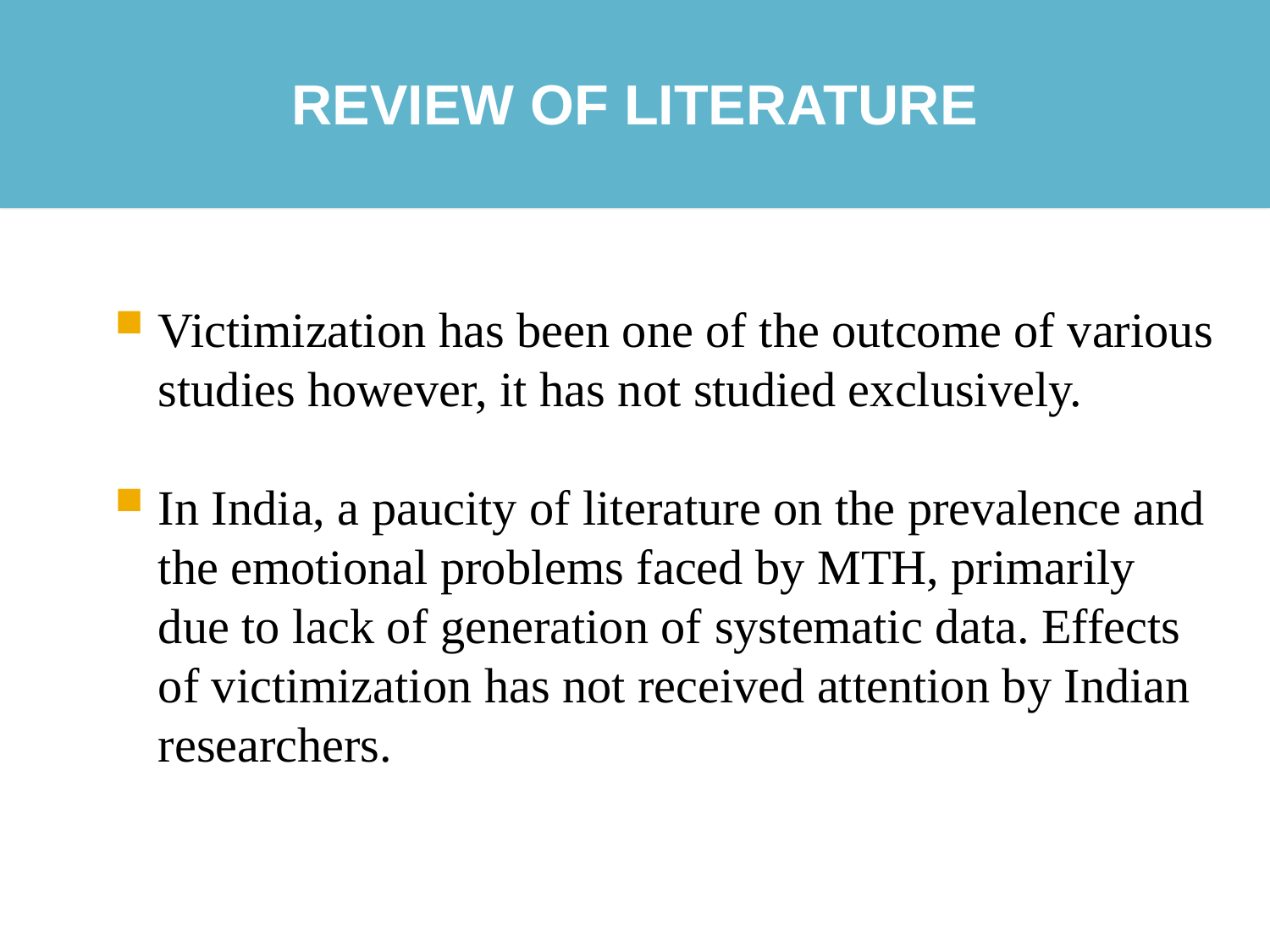

REVIEW OF LITERATURE
#

Victimization has been one of the outcome of various studies however, it has not studied exclusively.

In India, a paucity of literature on the prevalence and the emotional problems faced by MTH, primarily due to lack of generation of systematic data. Effects of victimization has not received attention by Indian researchers.